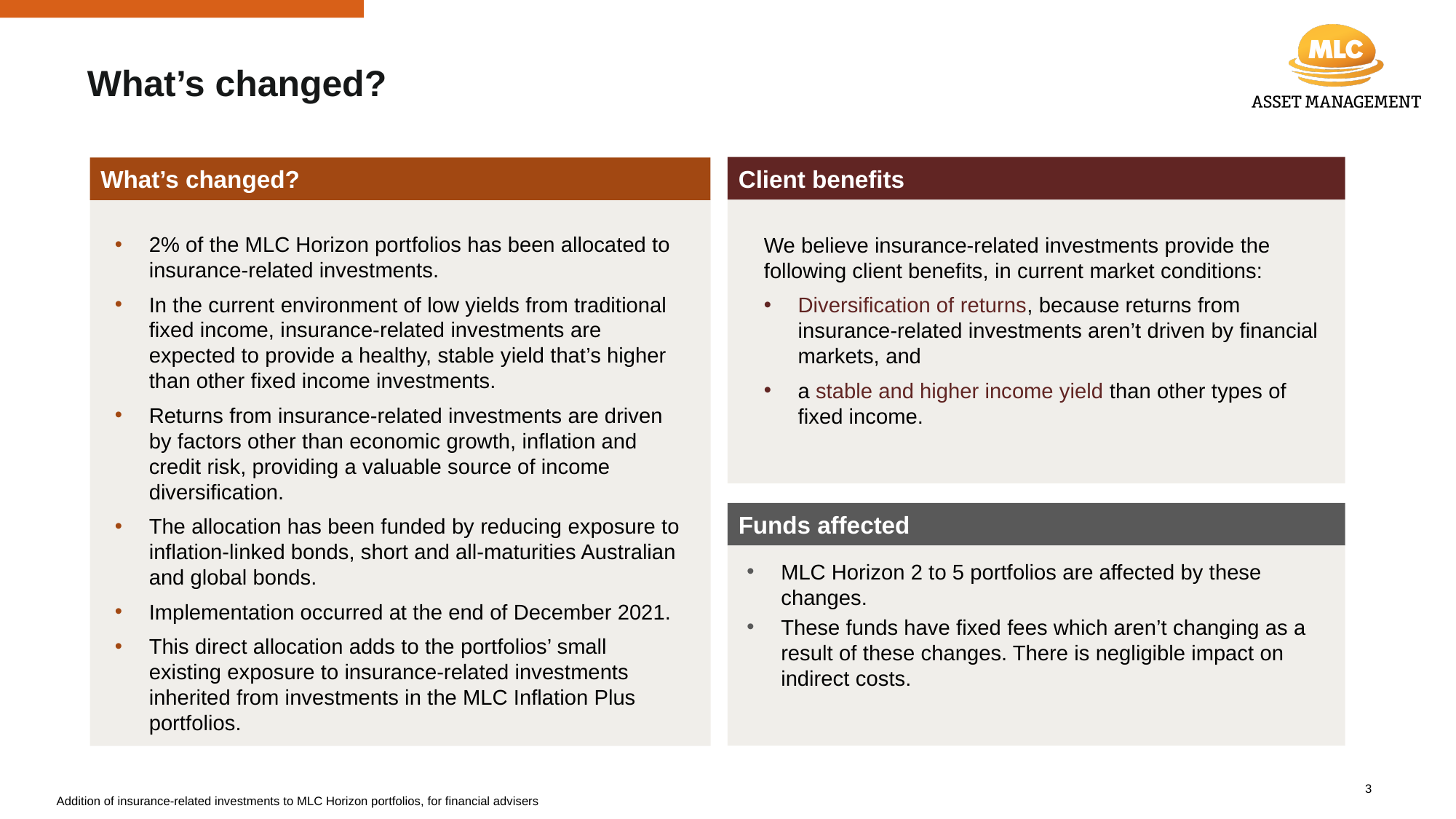

What’s changed?
Client benefits
What’s changed?

We believe insurance-related investments provide the following client benefits, in current market conditions:
Diversification of returns, because returns from insurance-related investments aren’t driven by financial markets, and
a stable and higher income yield than other types of fixed income.
2% of the MLC Horizon portfolios has been allocated to insurance-related investments.
In the current environment of low yields from traditional fixed income, insurance-related investments are expected to provide a healthy, stable yield that’s higher than other fixed income investments.
Returns from insurance-related investments are driven by factors other than economic growth, inflation and credit risk, providing a valuable source of income diversification.
The allocation has been funded by reducing exposure to inflation-linked bonds, short and all-maturities Australian and global bonds.
Implementation occurred at the end of December 2021.
This direct allocation adds to the portfolios’ small existing exposure to insurance-related investments inherited from investments in the MLC Inflation Plus portfolios.
Funds affected
MLC Horizon 2 to 5 portfolios are affected by these changes.
These funds have fixed fees which aren’t changing as a result of these changes. There is negligible impact on indirect costs.
3

Addition of insurance-related investments to MLC Horizon portfolios, for financial advisers